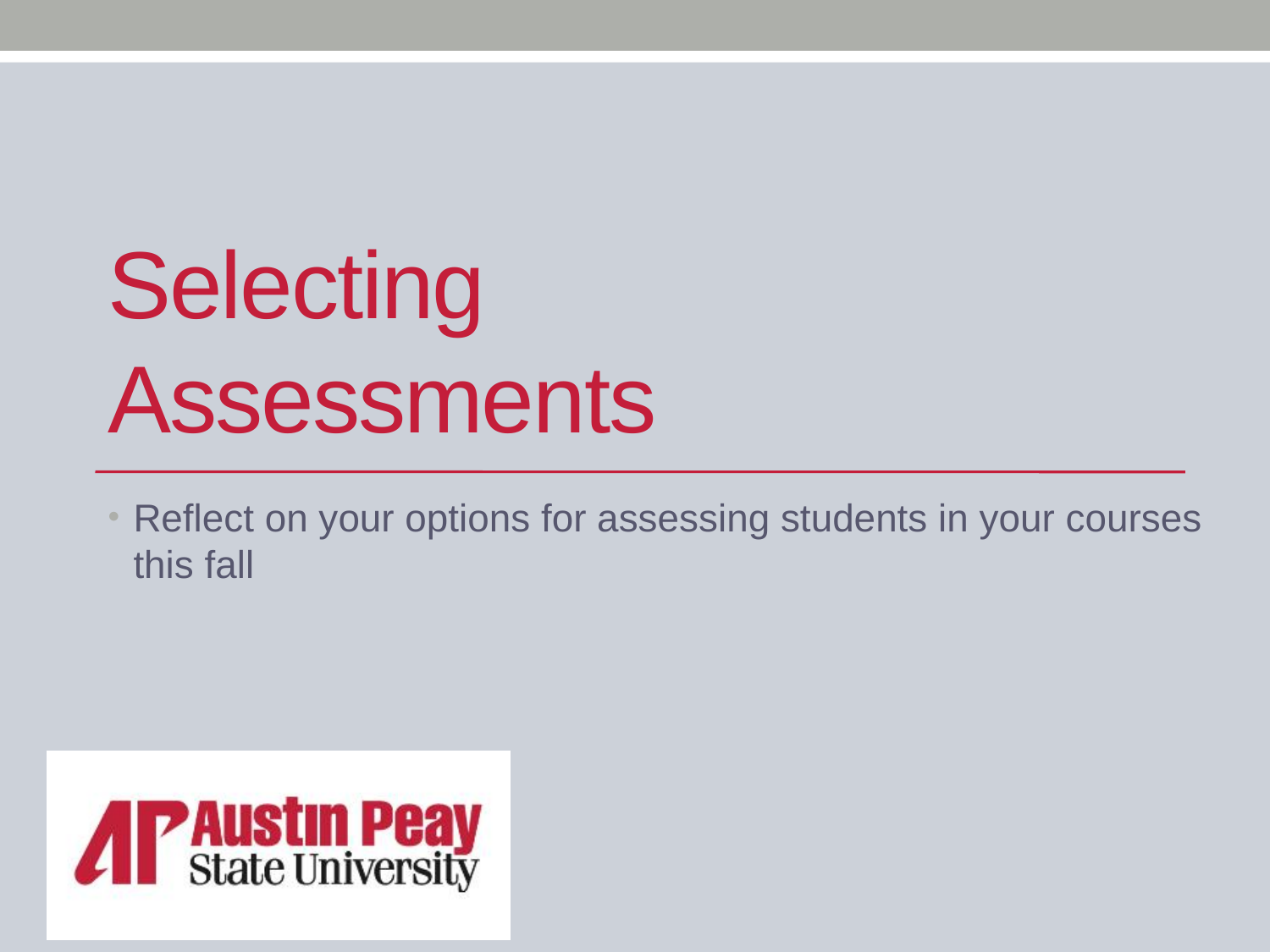

# Selecting Assessments
Reflect on your options for assessing students in your courses this fall